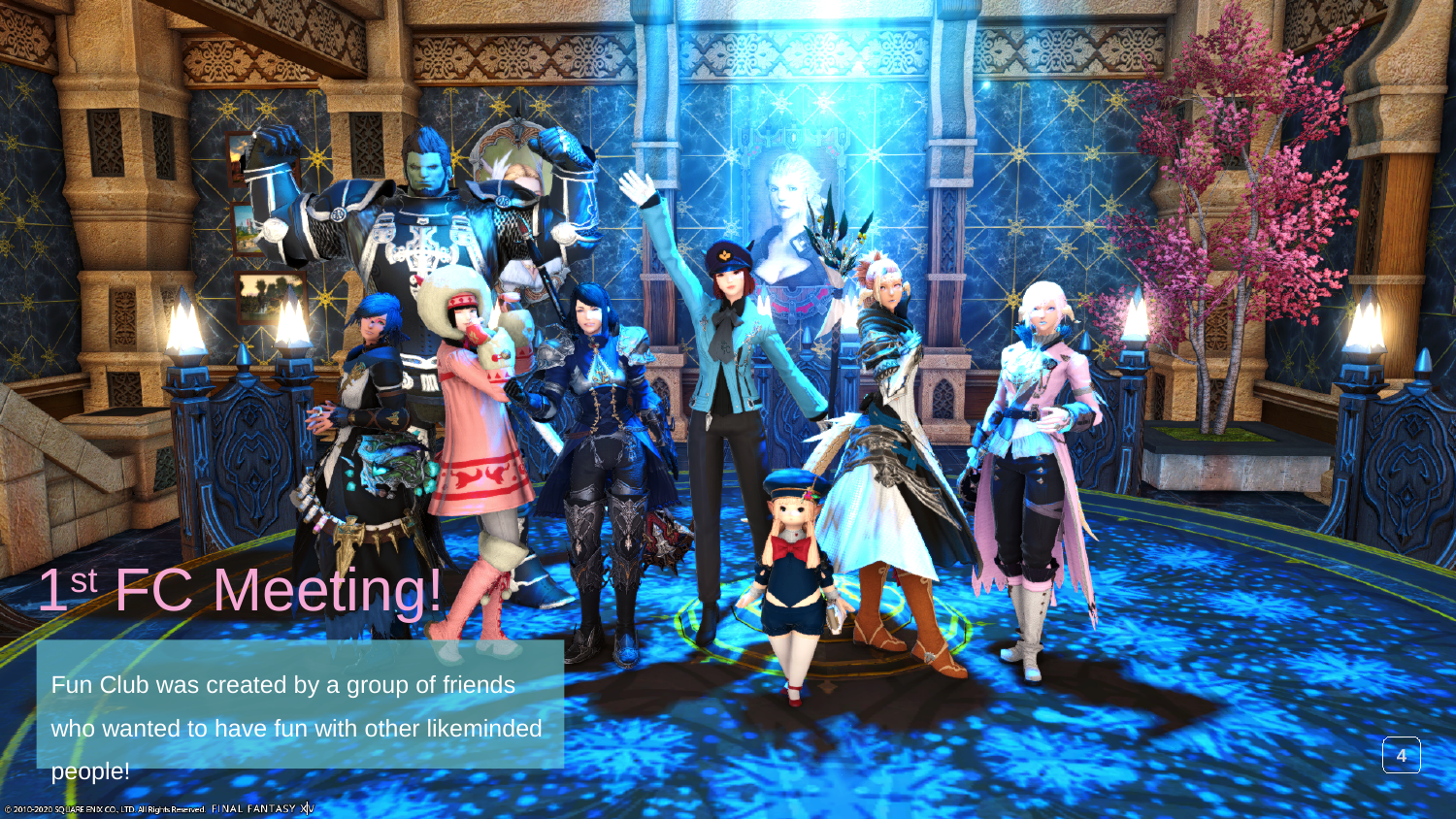

1st FC Meeting!
Fun Club was created by a group of friends who wanted to have fun with other likeminded people!